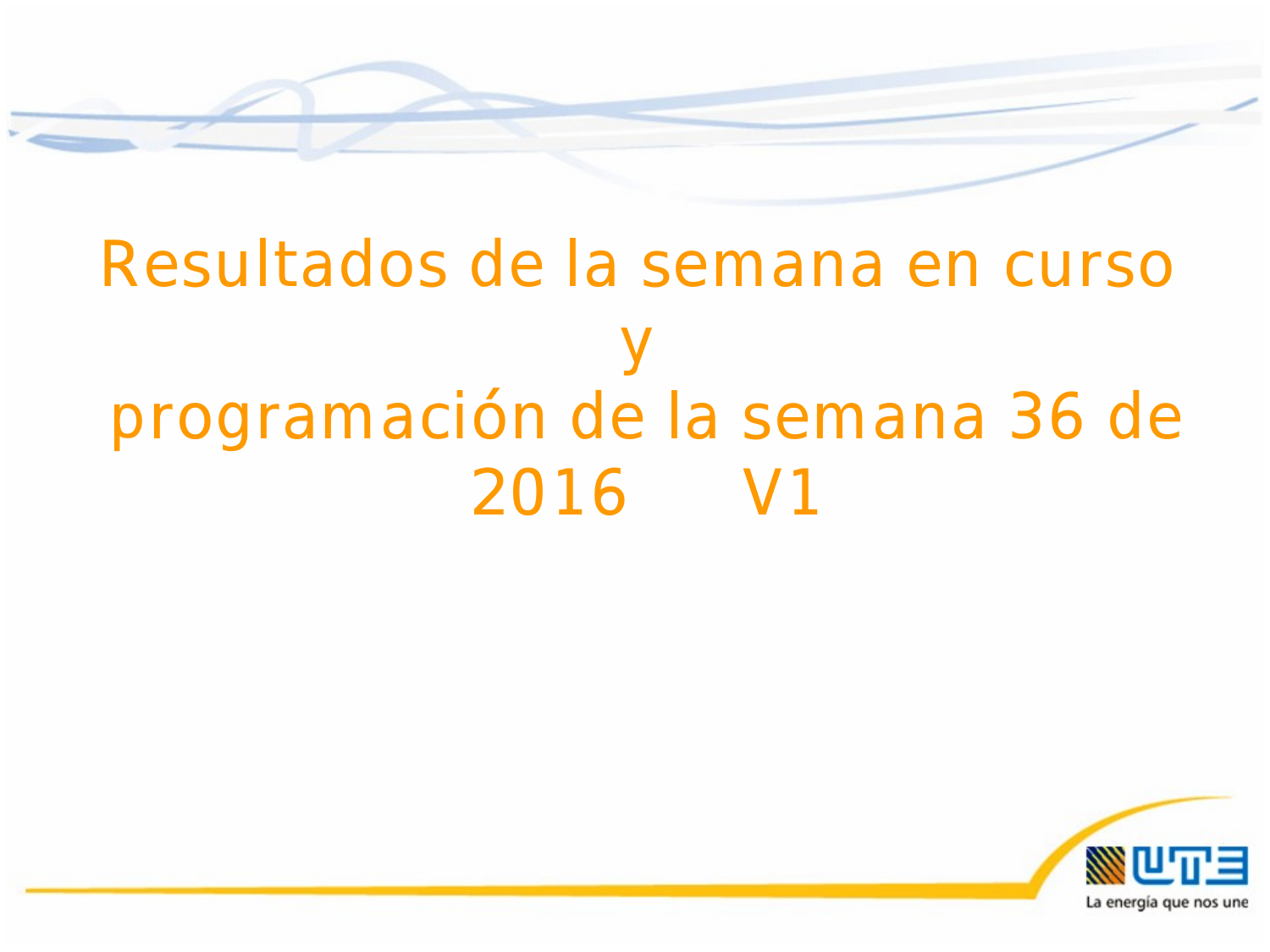

Resultados de la semana en curso
y
programación de la semana 36 de 2016      V1
02/09/2016
1
1